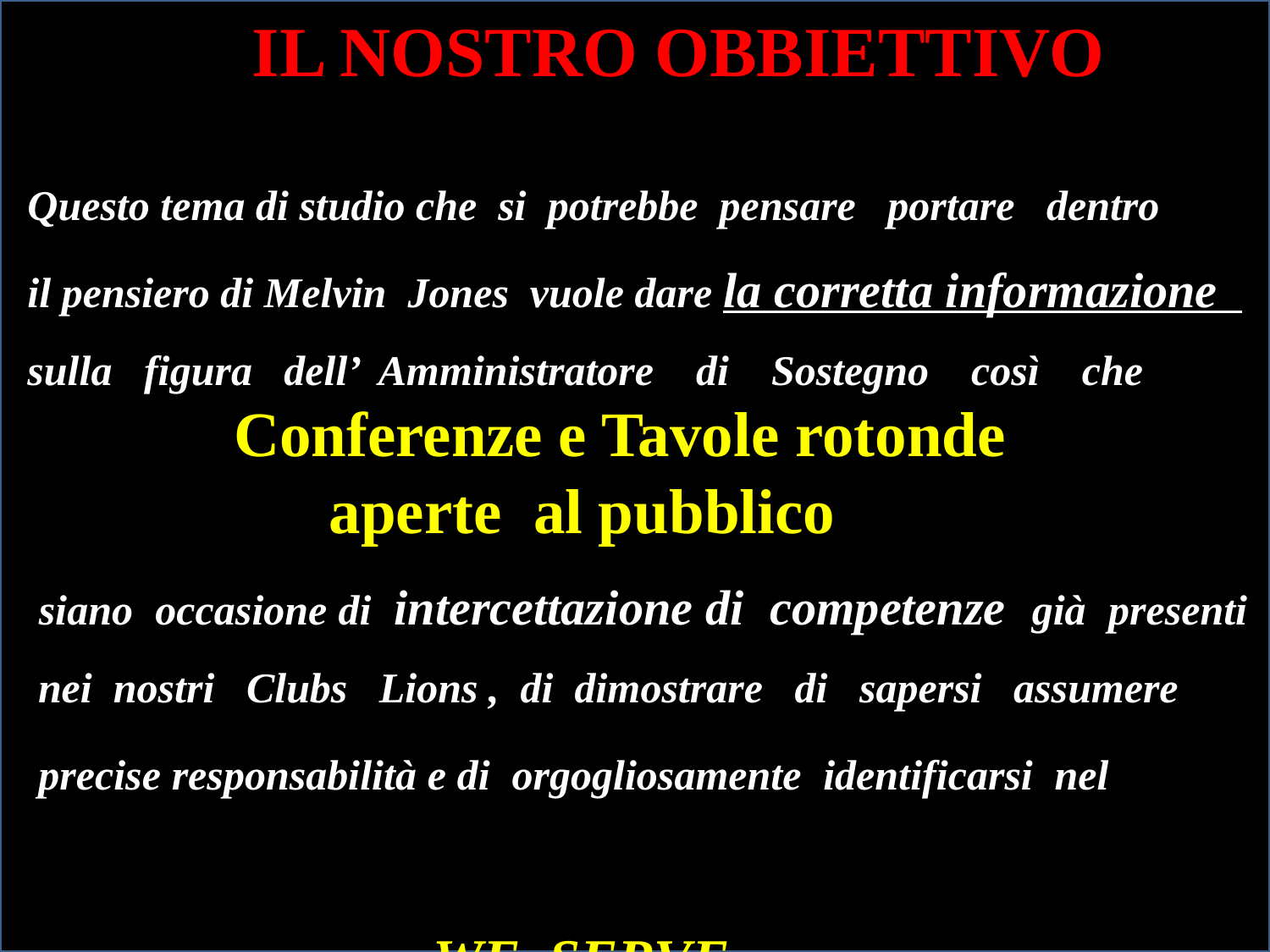

IL NOSTRO OBBIETTIVO
Questo tema di studio che  si  potrebbe  pensare   portare   dentro
il pensiero di Melvin  Jones  vuole dare la corretta informazione
sulla   figura   dell’  Amministratore    di    Sostegno    così    che
             Conferenze e Tavole rotonde
                   aperte  al pubblico
 siano  occasione di  intercettazione di  competenze  già  presenti
 nei  nostri   Clubs   Lions ,  di  dimostrare   di   sapersi   assumere
 precise responsabilità e di  orgogliosamente  identificarsi  nel
                                 WE  SERVE.